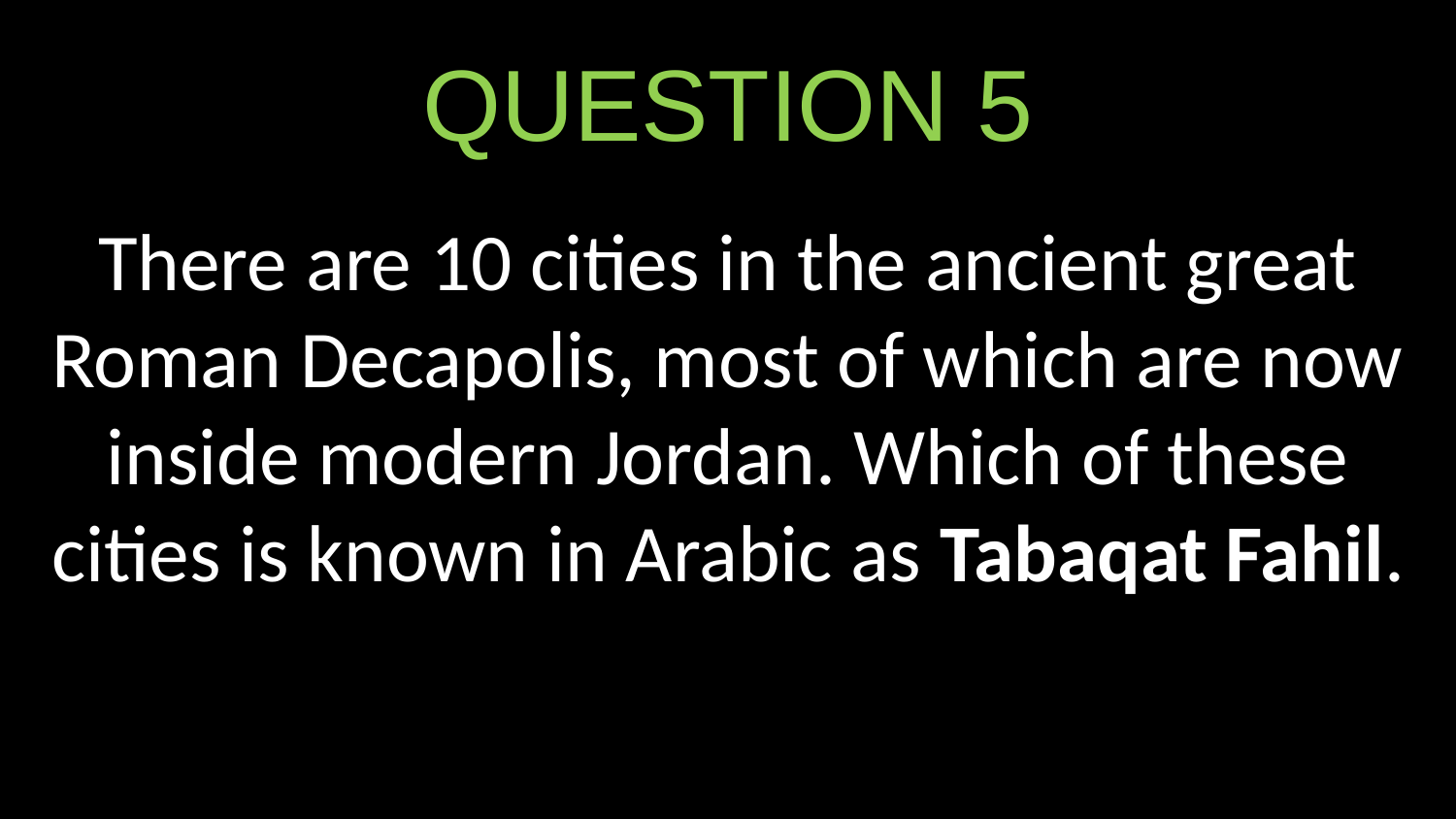

# QUESTION 5
There are 10 cities in the ancient great Roman Decapolis, most of which are now inside modern Jordan. Which of these cities is known in Arabic as Tabaqat Fahil.